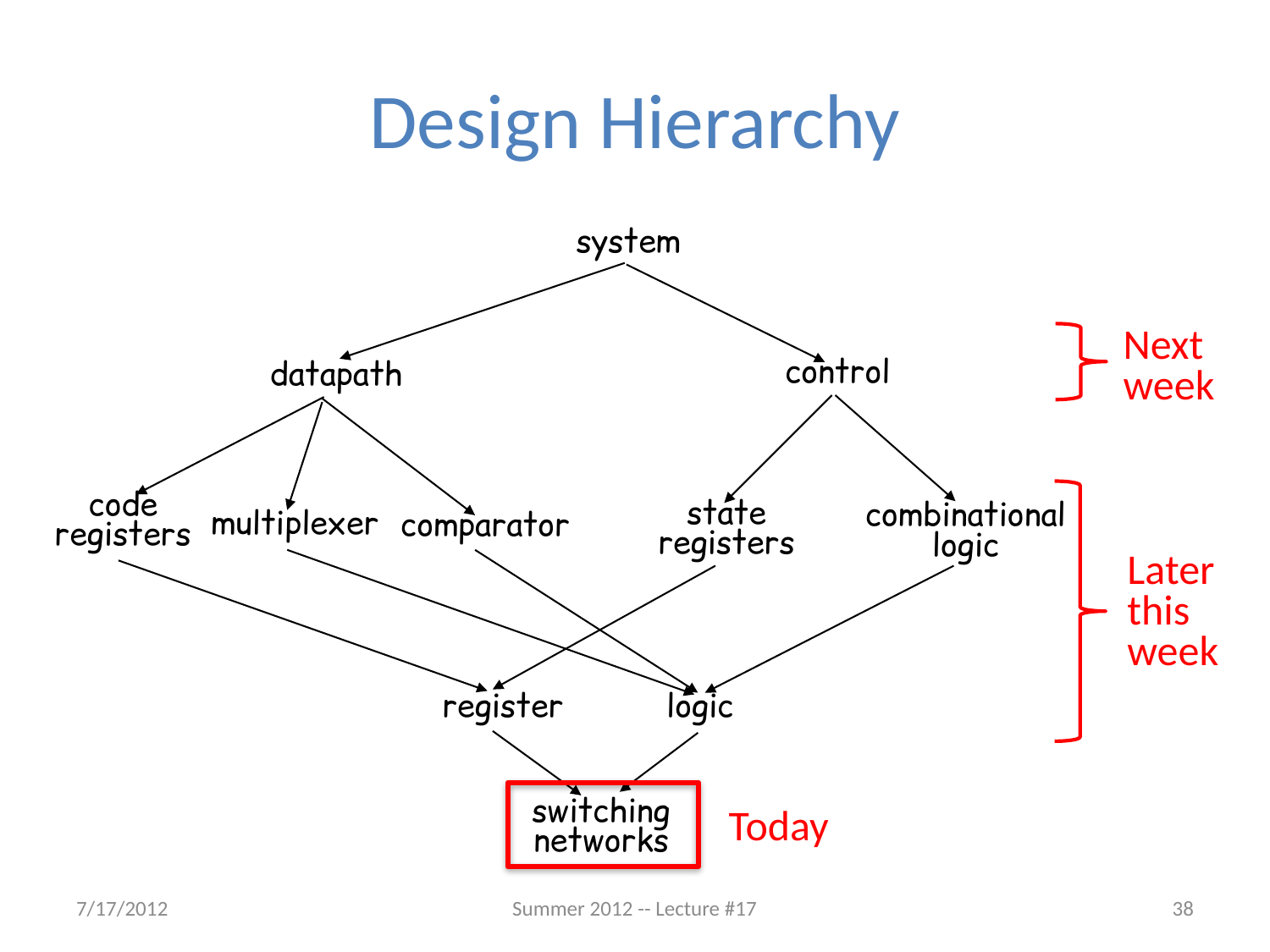

# Design Hierarchy
system

Next
week

control
datapath

Later this
week
code
registers
state
registers
combinational
logic
multiplexer
comparator

register
logic

Today
switching
networks
7/17/2012
Summer 2012 -- Lecture #17
38